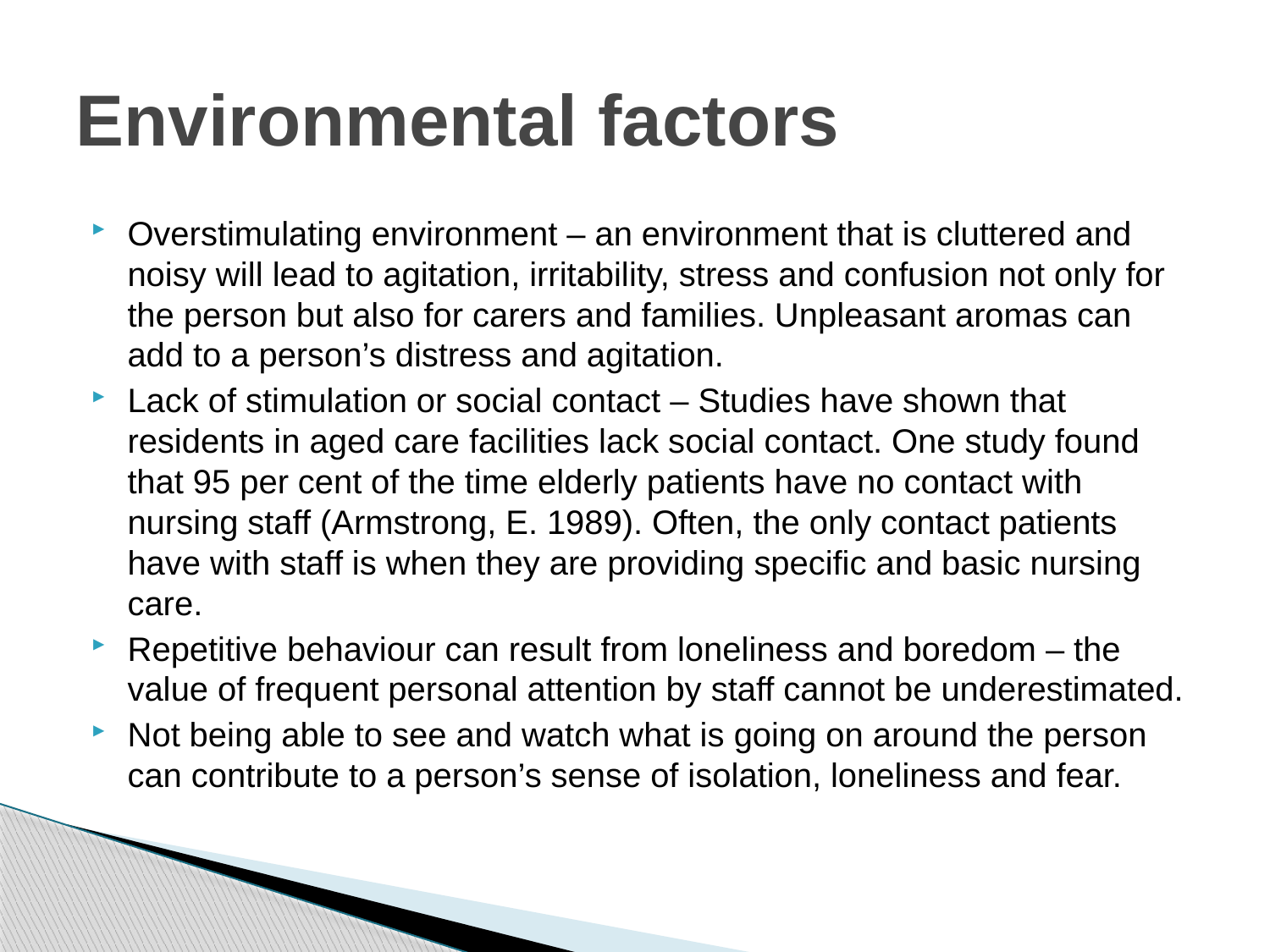

# Environmental factors
Overstimulating environment – an environment that is cluttered and noisy will lead to agitation, irritability, stress and confusion not only for the person but also for carers and families. Unpleasant aromas can add to a person’s distress and agitation.
Lack of stimulation or social contact – Studies have shown that residents in aged care facilities lack social contact. One study found that 95 per cent of the time elderly patients have no contact with nursing staff (Armstrong, E. 1989). Often, the only contact patients have with staff is when they are providing specific and basic nursing care.
Repetitive behaviour can result from loneliness and boredom – the value of frequent personal attention by staff cannot be underestimated.
Not being able to see and watch what is going on around the person can contribute to a person’s sense of isolation, loneliness and fear.